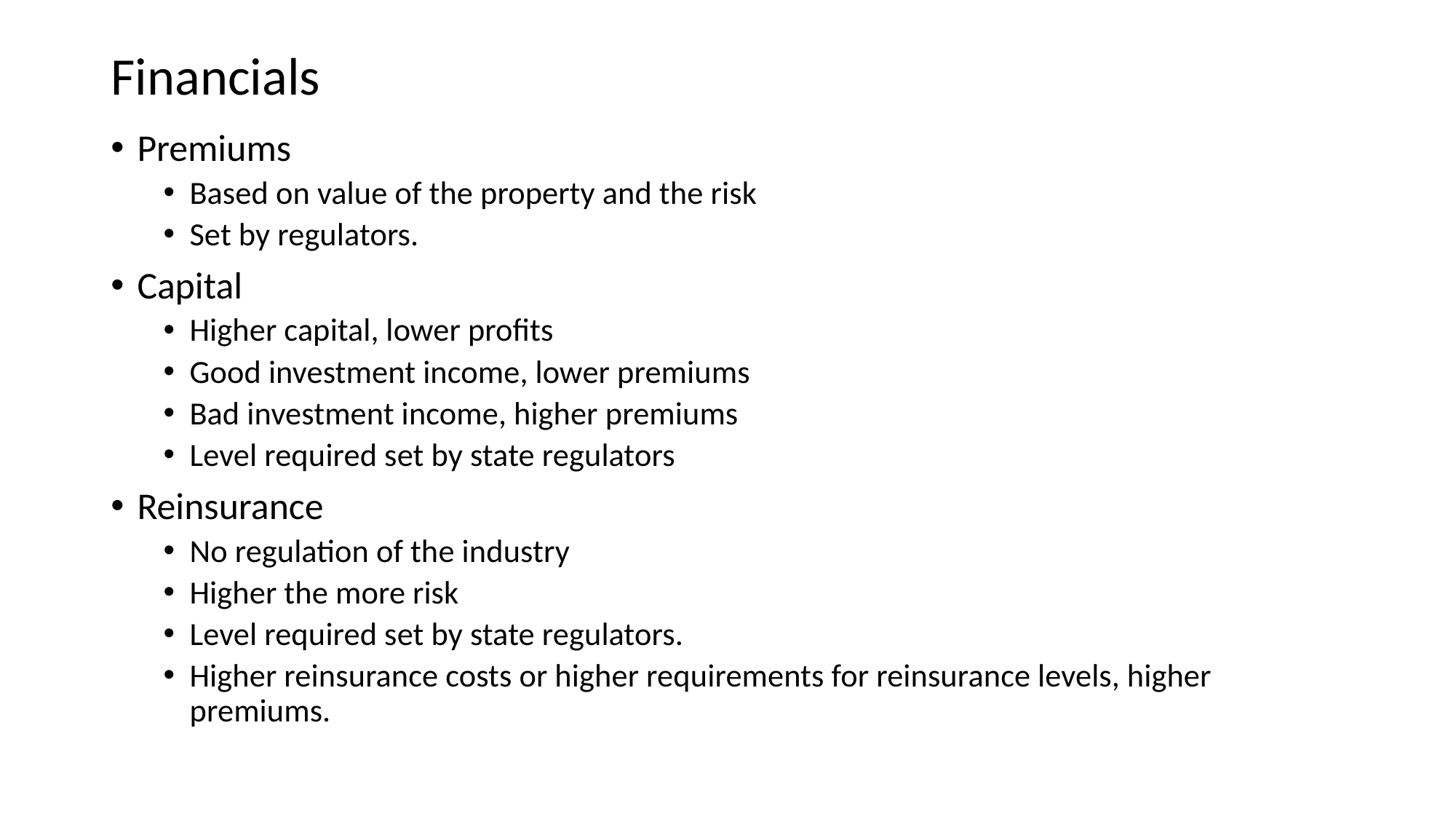

# Financials
Premiums
Based on value of the property and the risk
Set by regulators.
Capital
Higher capital, lower profits
Good investment income, lower premiums
Bad investment income, higher premiums
Level required set by state regulators
Reinsurance
No regulation of the industry
Higher the more risk
Level required set by state regulators.
Higher reinsurance costs or higher requirements for reinsurance levels, higher premiums.